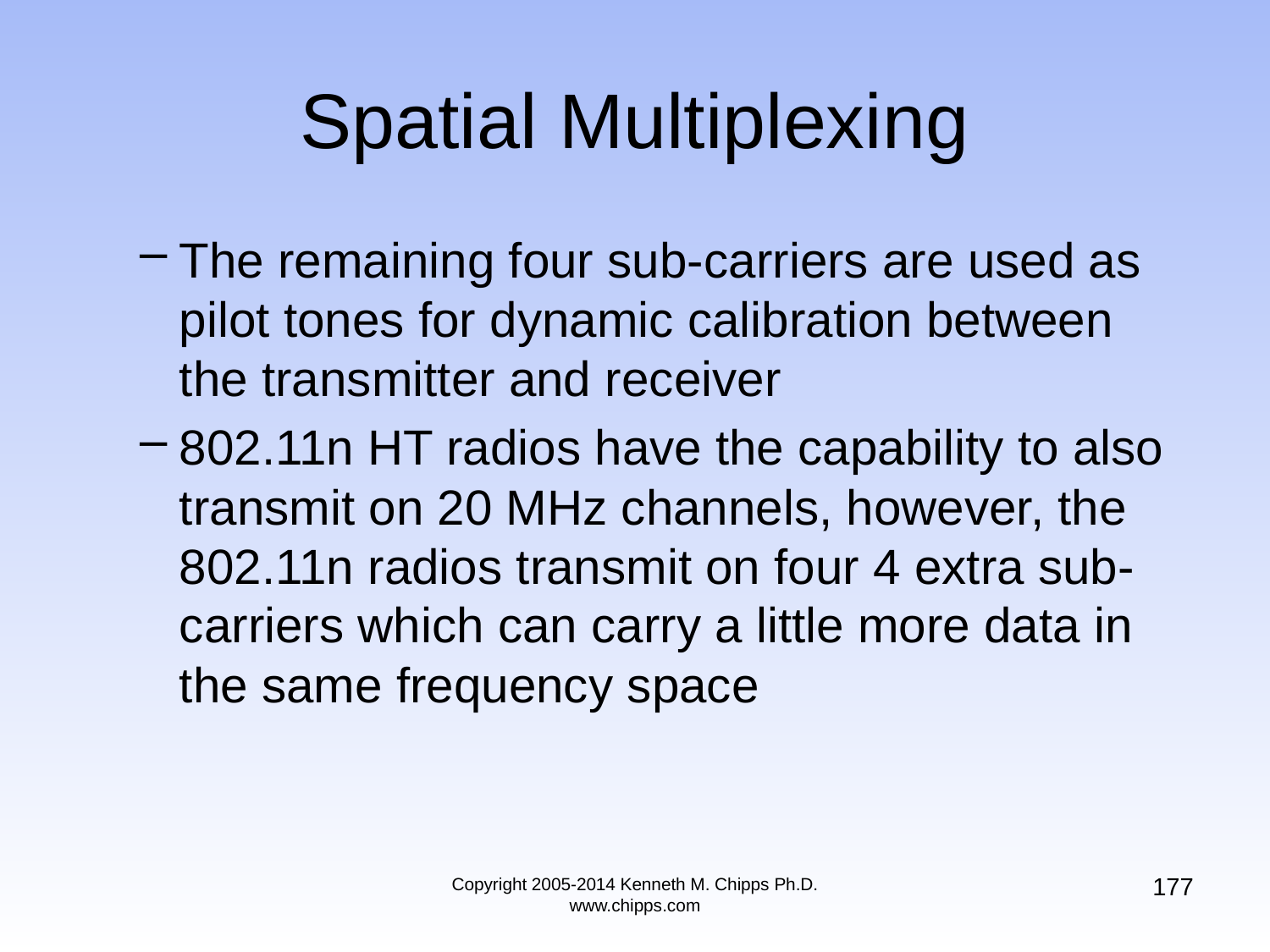

# Spatial Multiplexing
The remaining four sub-carriers are used as pilot tones for dynamic calibration between the transmitter and receiver
802.11n HT radios have the capability to also transmit on 20 MHz channels, however, the 802.11n radios transmit on four 4 extra sub-carriers which can carry a little more data in the same frequency space
177
Copyright 2005-2014 Kenneth M. Chipps Ph.D. www.chipps.com